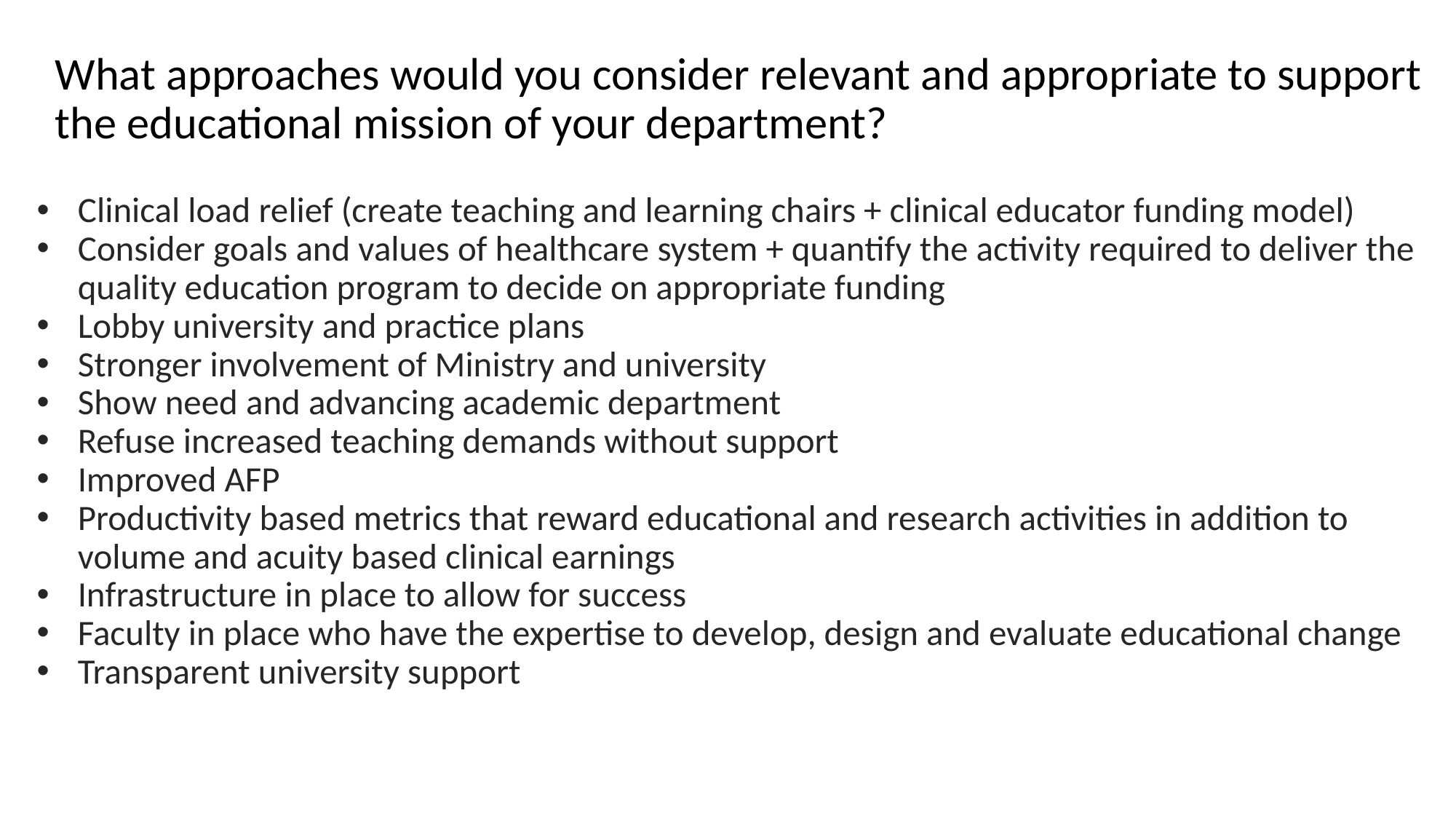

# What approaches would you consider relevant and appropriate to support the educational mission of your department?
Clinical load relief (create teaching and learning chairs + clinical educator funding model)
Consider goals and values of healthcare system + quantify the activity required to deliver the quality education program to decide on appropriate funding
Lobby university and practice plans
Stronger involvement of Ministry and university
Show need and advancing academic department
Refuse increased teaching demands without support
Improved AFP
Productivity based metrics that reward educational and research activities in addition to volume and acuity based clinical earnings
Infrastructure in place to allow for success
Faculty in place who have the expertise to develop, design and evaluate educational change
Transparent university support